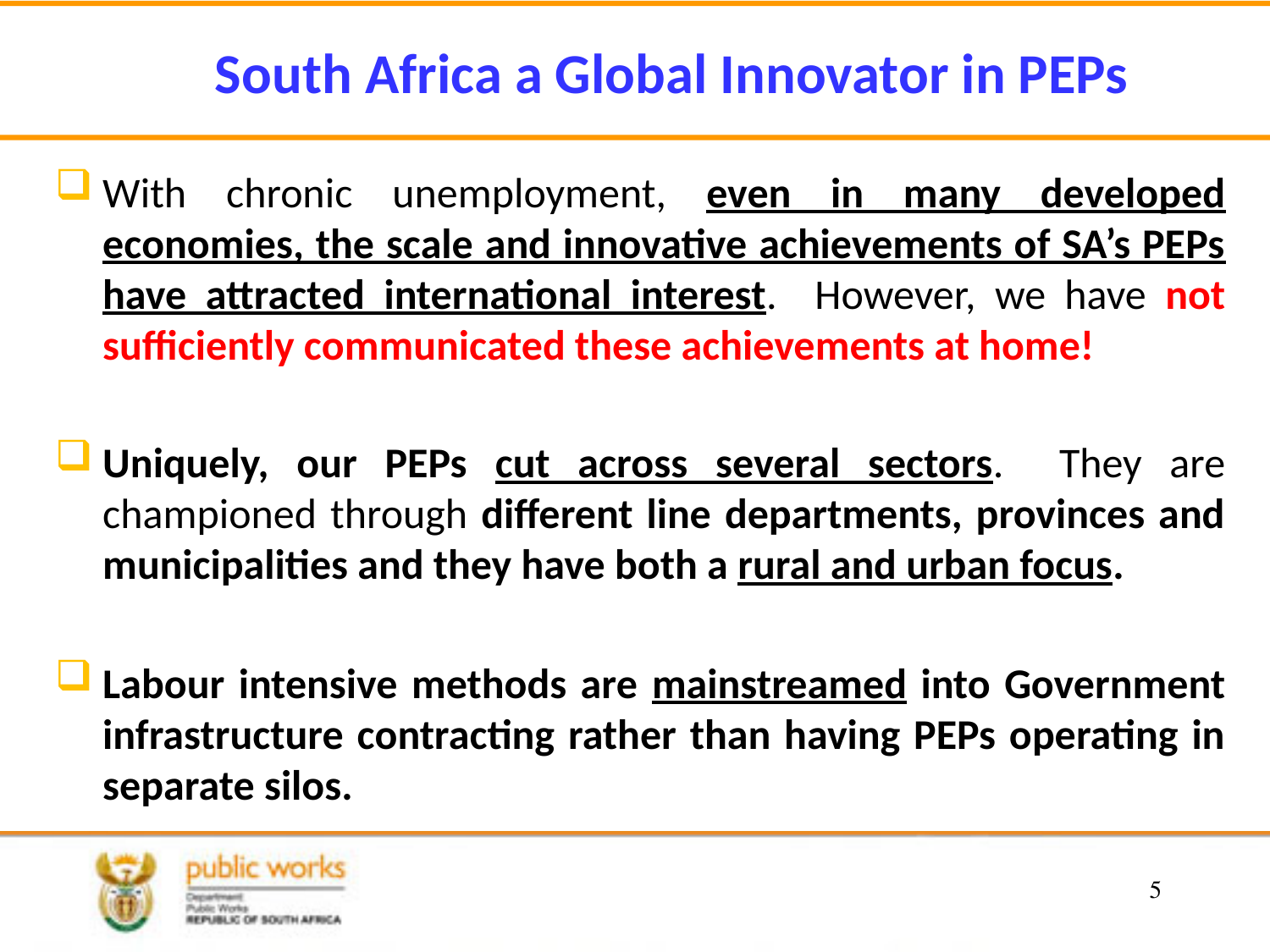

# South Africa a Global Innovator in PEPs

With chronic unemployment, even in many developed economies, the scale and innovative achievements of SA’s PEPs have attracted international interest.  However, we have not sufficiently communicated these achievements at home!

Uniquely, our PEPs cut across several sectors.  They are championed through different line departments, provinces and municipalities and they have both a rural and urban focus.

Labour intensive methods are mainstreamed into Government infrastructure contracting rather than having PEPs operating in separate silos.

5